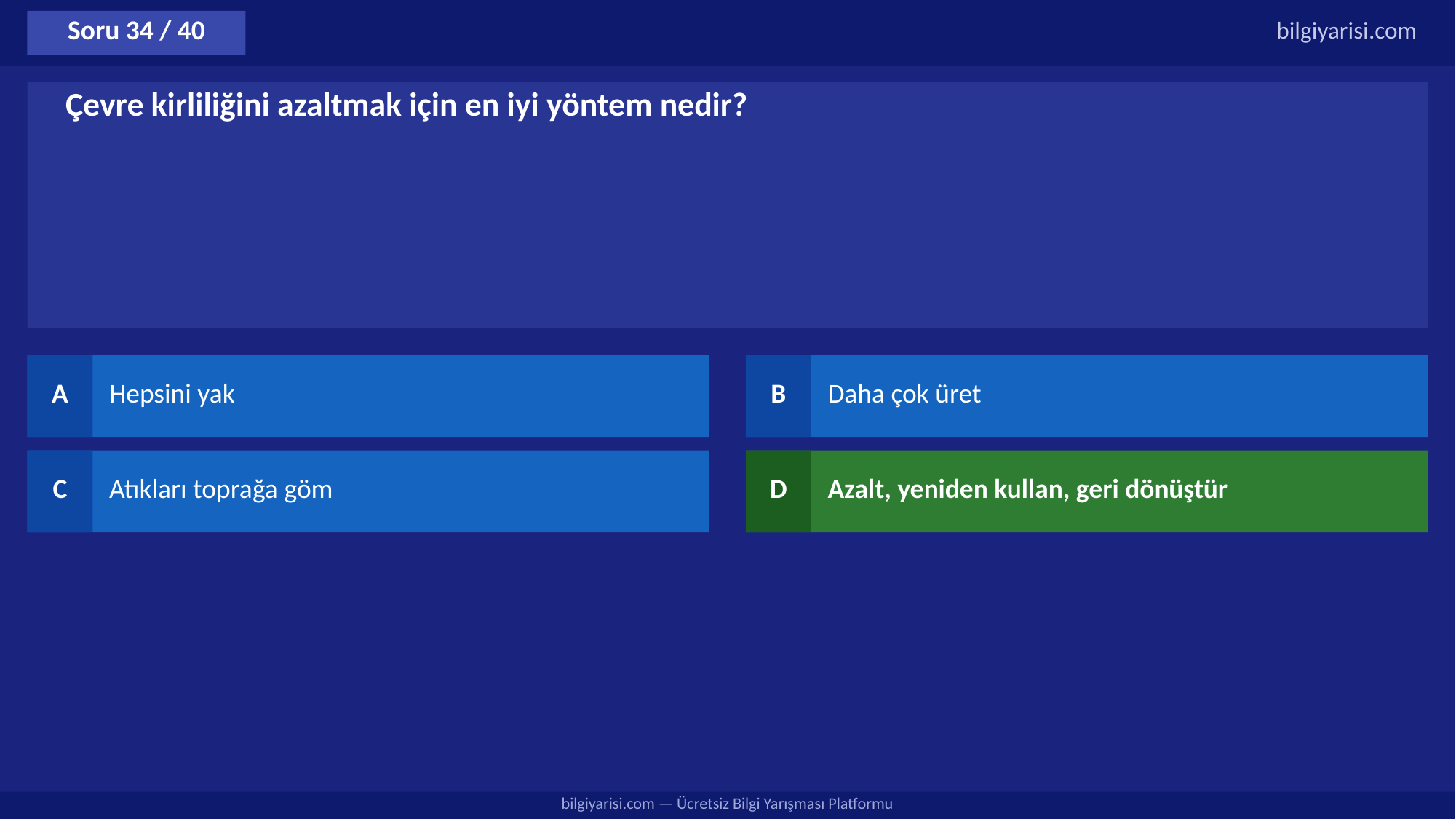

Soru 34 / 40
bilgiyarisi.com

Çevre kirliliğini azaltmak için en iyi yöntem nedir?

A
Hepsini yak

B
Daha çok üret

C
Atıkları toprağa göm

D
Azalt, yeniden kullan, geri dönüştür
bilgiyarisi.com — Ücretsiz Bilgi Yarışması Platformu